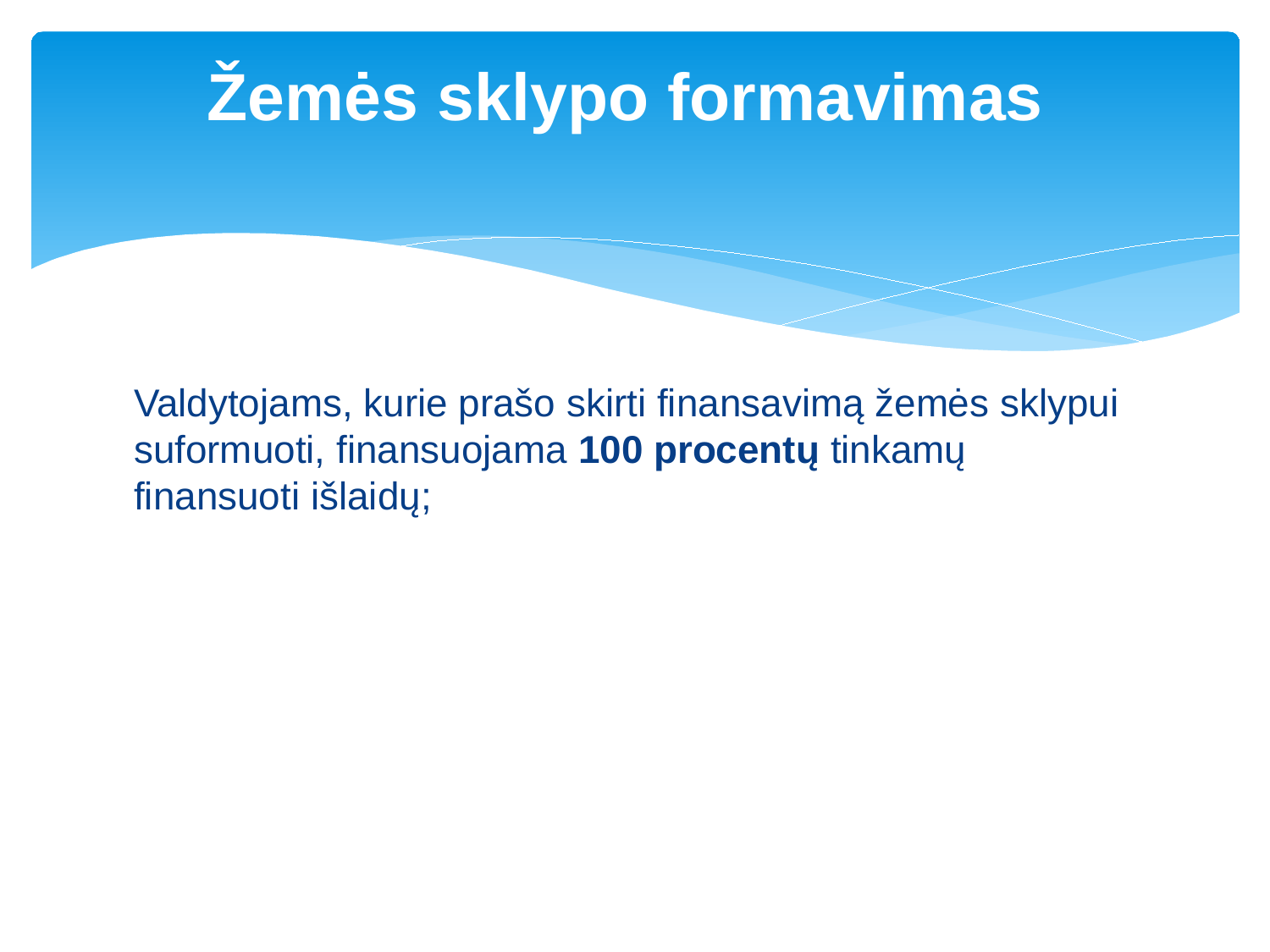

# Žemės sklypo formavimas
Valdytojams, kurie prašo skirti finansavimą žemės sklypui suformuoti, finansuojama 100 procentų tinkamų finansuoti išlaidų;